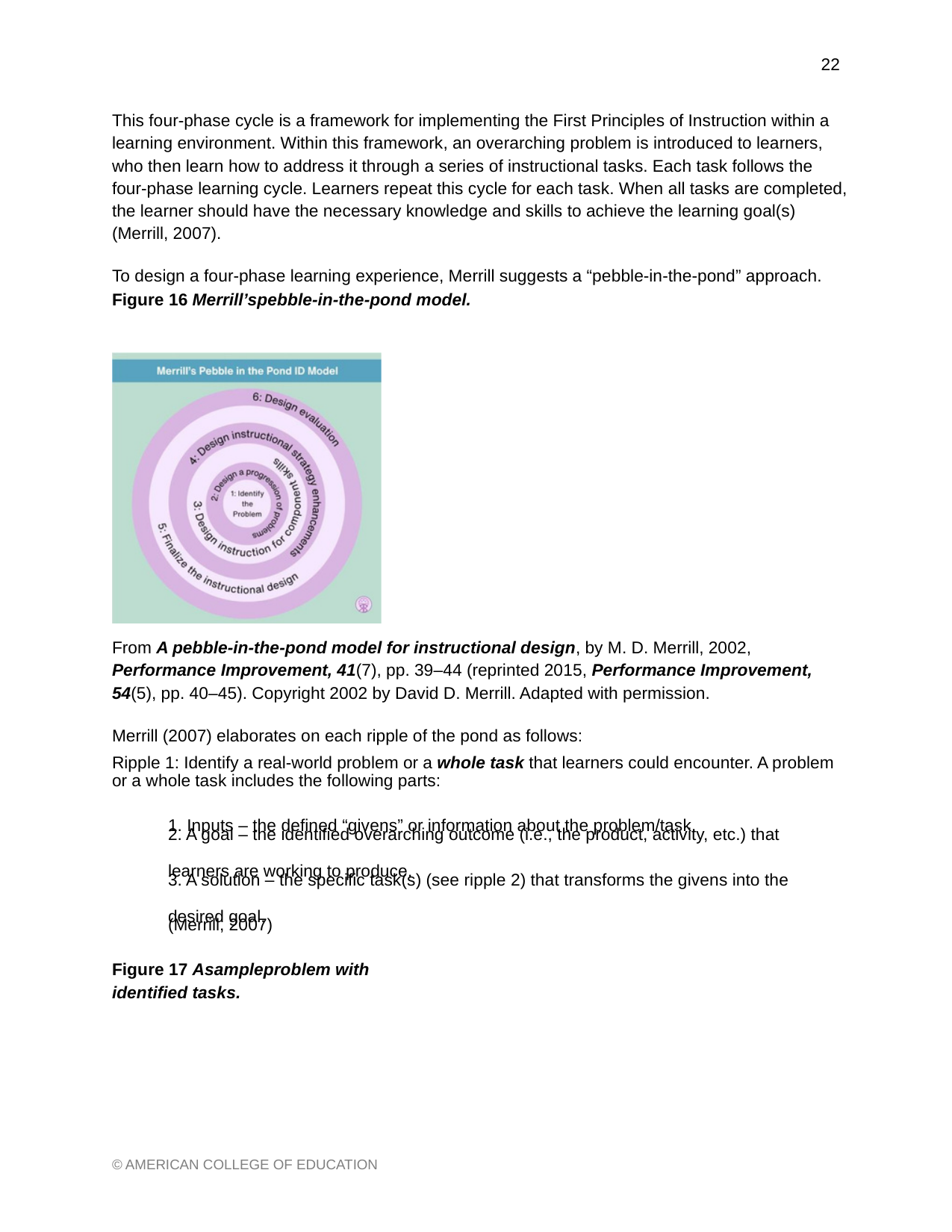

22
This four-phase cycle is a framework for implementing the First Principles of Instruction within a learning environment. Within this framework, an overarching problem is introduced to learners, who then learn how to address it through a series of instructional tasks. Each task follows the four-phase learning cycle. Learners repeat this cycle for each task. When all tasks are completed, the learner should have the necessary knowledge and skills to achieve the learning goal(s) (Merrill, 2007).
To design a four-phase learning experience, Merrill suggests a “pebble-in-the-pond” approach.
Figure 16 Merrill’spebble-in-the-pond model.

From A pebble-in-the-pond model for instructional design, by M. D. Merrill, 2002, Performance Improvement, 41(7), pp. 39–44 (reprinted 2015, Performance Improvement, 54(5), pp. 40–45). Copyright 2002 by David D. Merrill. Adapted with permission.
Merrill (2007) elaborates on each ripple of the pond as follows:
Ripple 1: Identify a real-world problem or a whole task that learners could encounter. A problem
or a whole task includes the following parts:
1. Inputs – the defined “givens” or information about the problem/task.
2. A goal – the identified overarching outcome (i.e., the product, activity, etc.) that
learners are working to produce.
3. A solution – the specific task(s) (see ripple 2) that transforms the givens into the
desired goal.
(Merrill, 2007)
Figure 17 Asampleproblem with identified tasks.
© AMERICAN COLLEGE OF EDUCATION